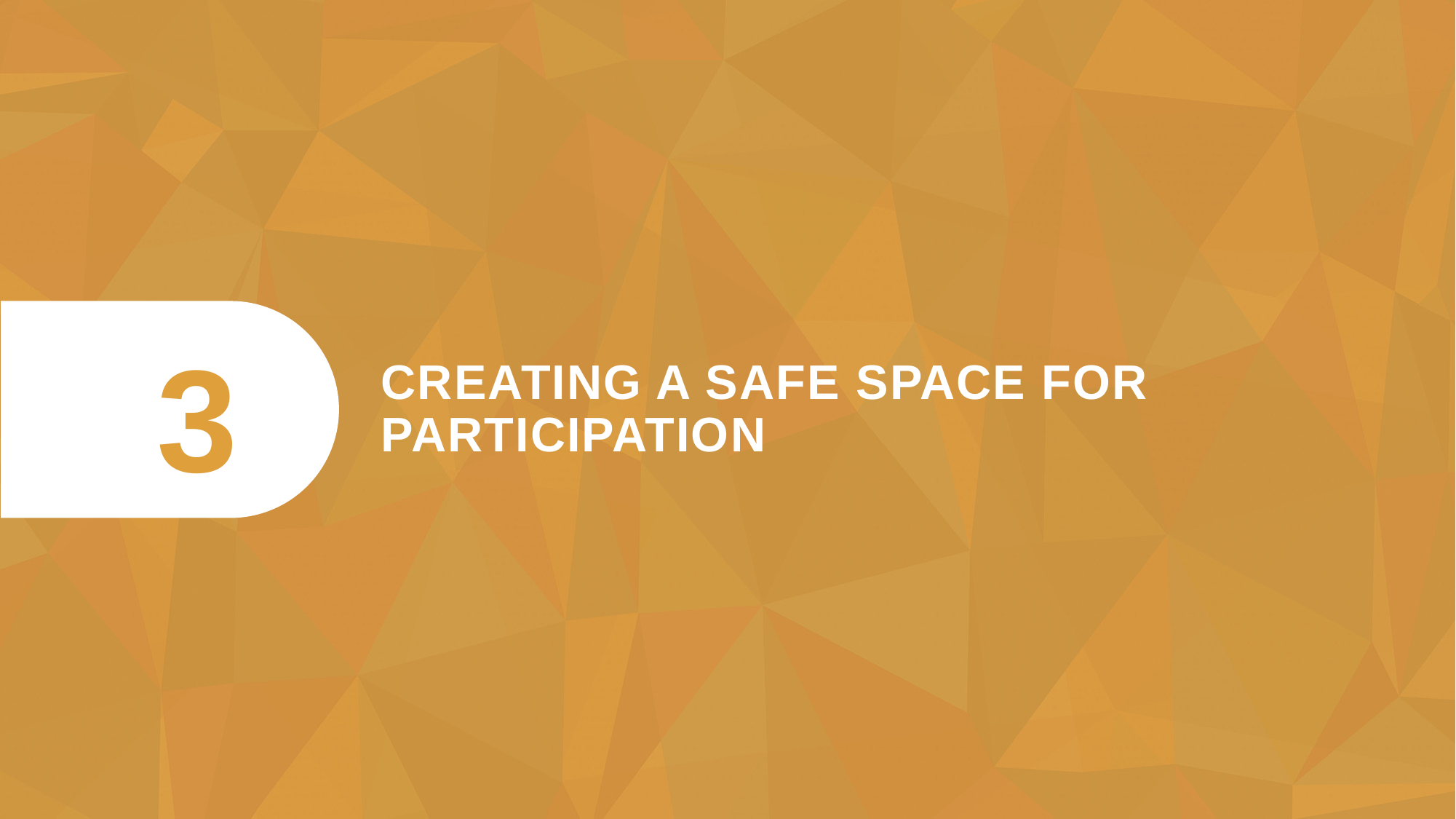

CREATING A SAFE SPACE FOR PARTICIPATION
3